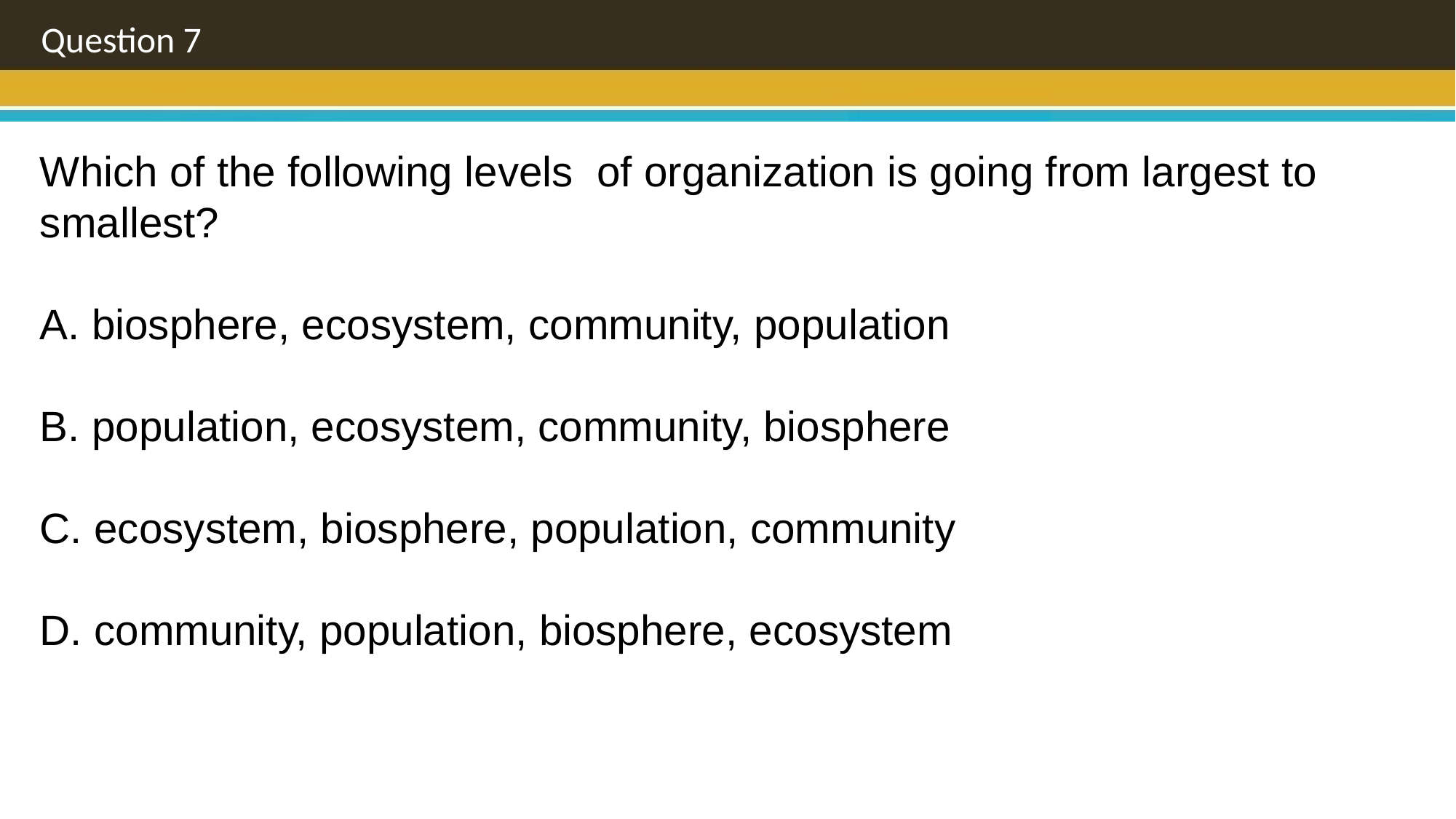

Question 7
Which of the following levels  of organization is going from largest to smallest?

A. biosphere, ecosystem, community, population

B. population, ecosystem, community, biosphere

C. ecosystem, biosphere, population, community

D. community, population, biosphere, ecosystem